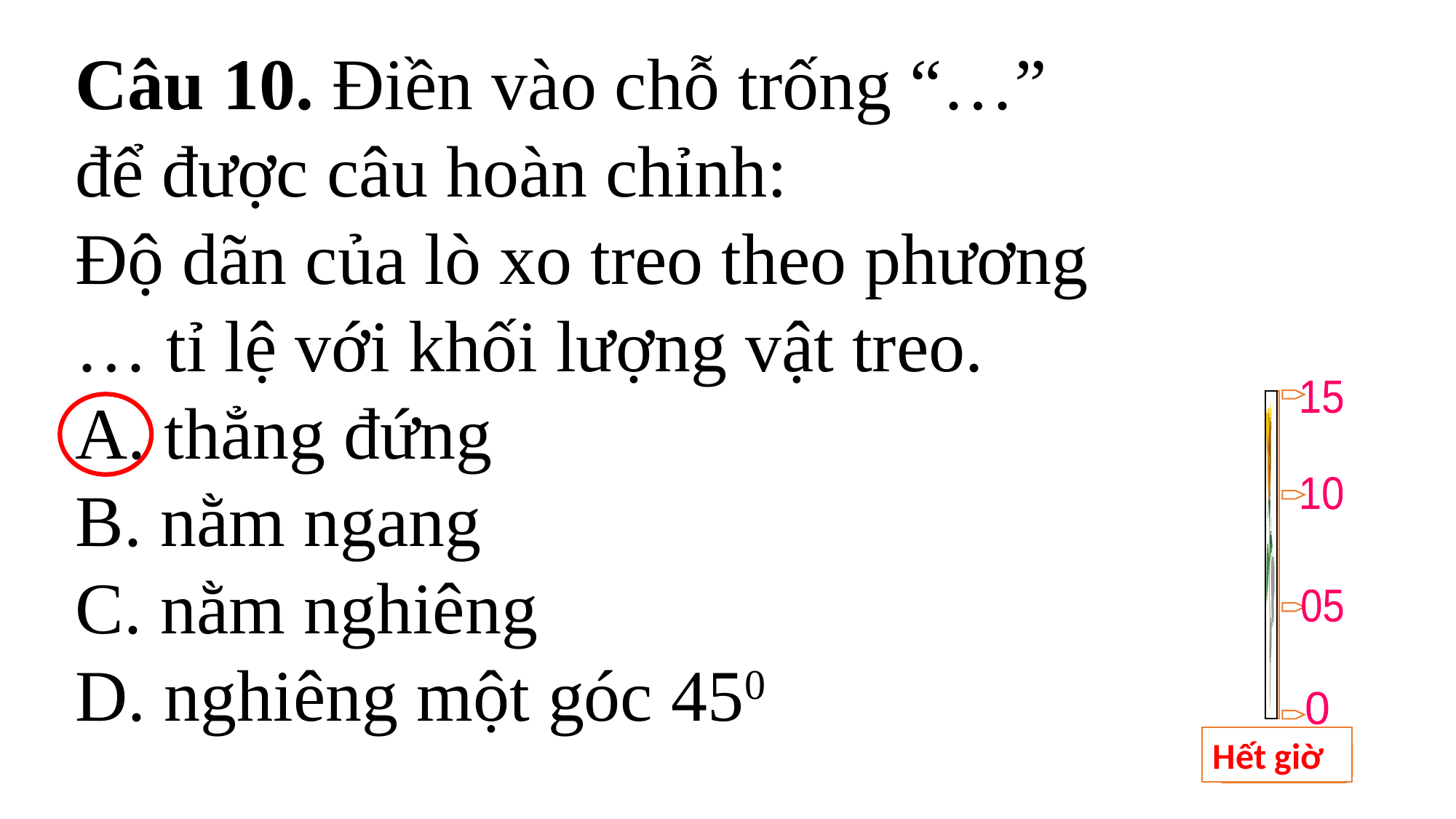

Câu 10. Điền vào chỗ trống “…” để được câu hoàn chỉnh:
Độ dãn của lò xo treo theo phương … tỉ lệ với khối lượng vật treo.
A. thẳng đứng
B. nằm ngang
C. nằm nghiêng
D. nghiêng một góc 450
15

10

05

0

Hết giờ
BẮT ĐẦU